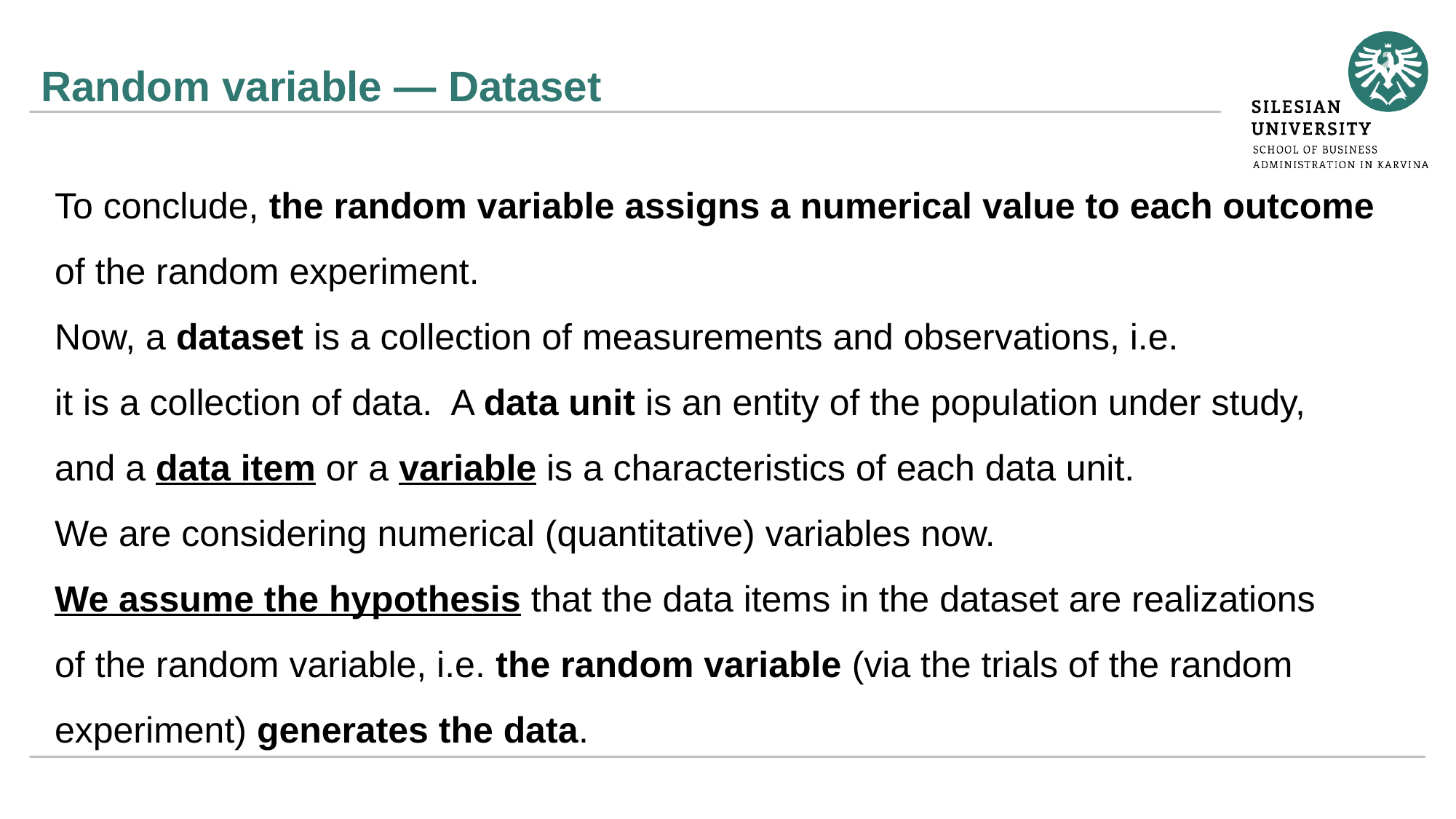

# Random variable — Dataset
To conclude, the random variable assigns a numerical value to each outcome of the random experiment.
Now, a dataset is a collection of measurements and observations, i.e.
it is a collection of data.  A data unit is an entity of the population under study,
and a data item or a variable is a characteristics of each data unit.
We are considering numerical (quantitative) variables now.
We assume the hypothesis that the data items in the dataset are realizations
of the random variable, i.e. the random variable (via the trials of the random experiment) generates the data.